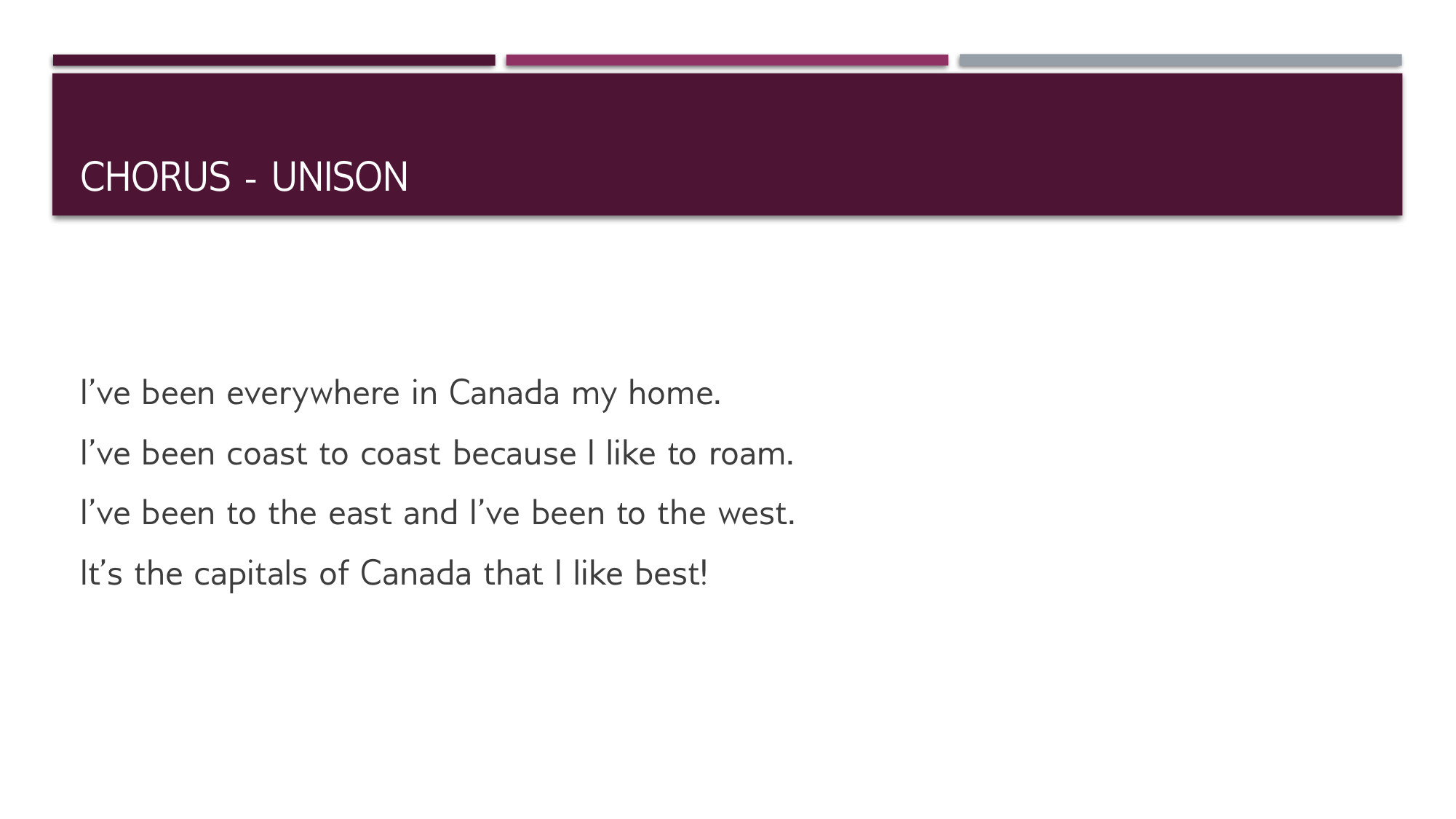

# Chorus - Unison
I’ve been everywhere in Canada my home.
I’ve been coast to coast because I like to roam.
I’ve been to the east and I’ve been to the west.
It’s the capitals of Canada that I like best!